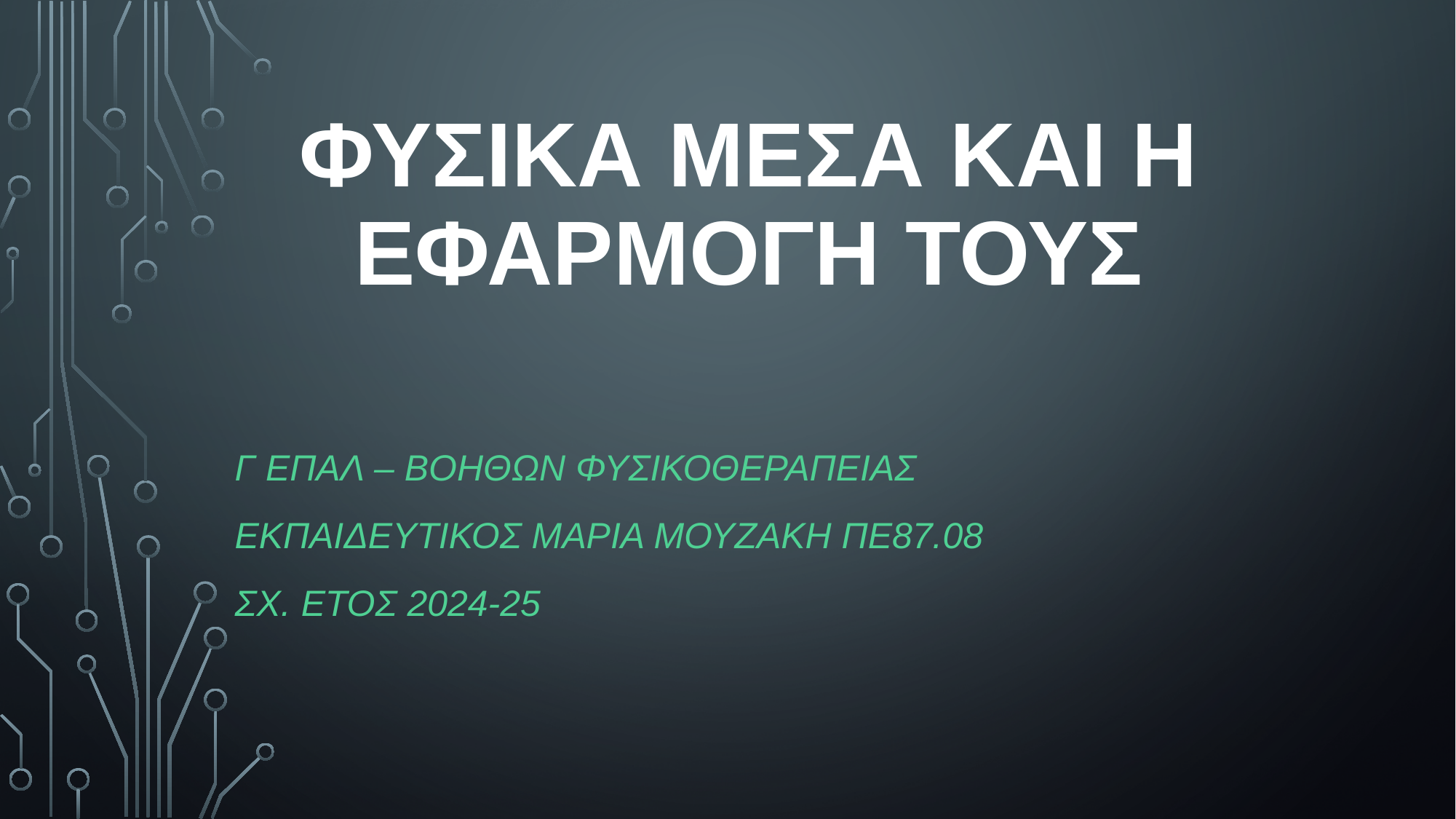

ΦΥΣΙΚΑ ΜΕΣΑ ΚΑΙ Η ΕΦΑΡΜΟΓΗ ΤΟΥΣ
Γ ΕΠΑΛ – ΒΟΗΘΩΝ ΦΥΣΙΚΟΘΕΡΑΠΕΙΑΣ
ΕΚΠΑΙΔΕΥΤΙΚΟΣ ΜΑΡΙΑ ΜΟΥΖΑΚΗ ΠΕ87.08
ΣΧ. ΕΤΟΣ 2024-25